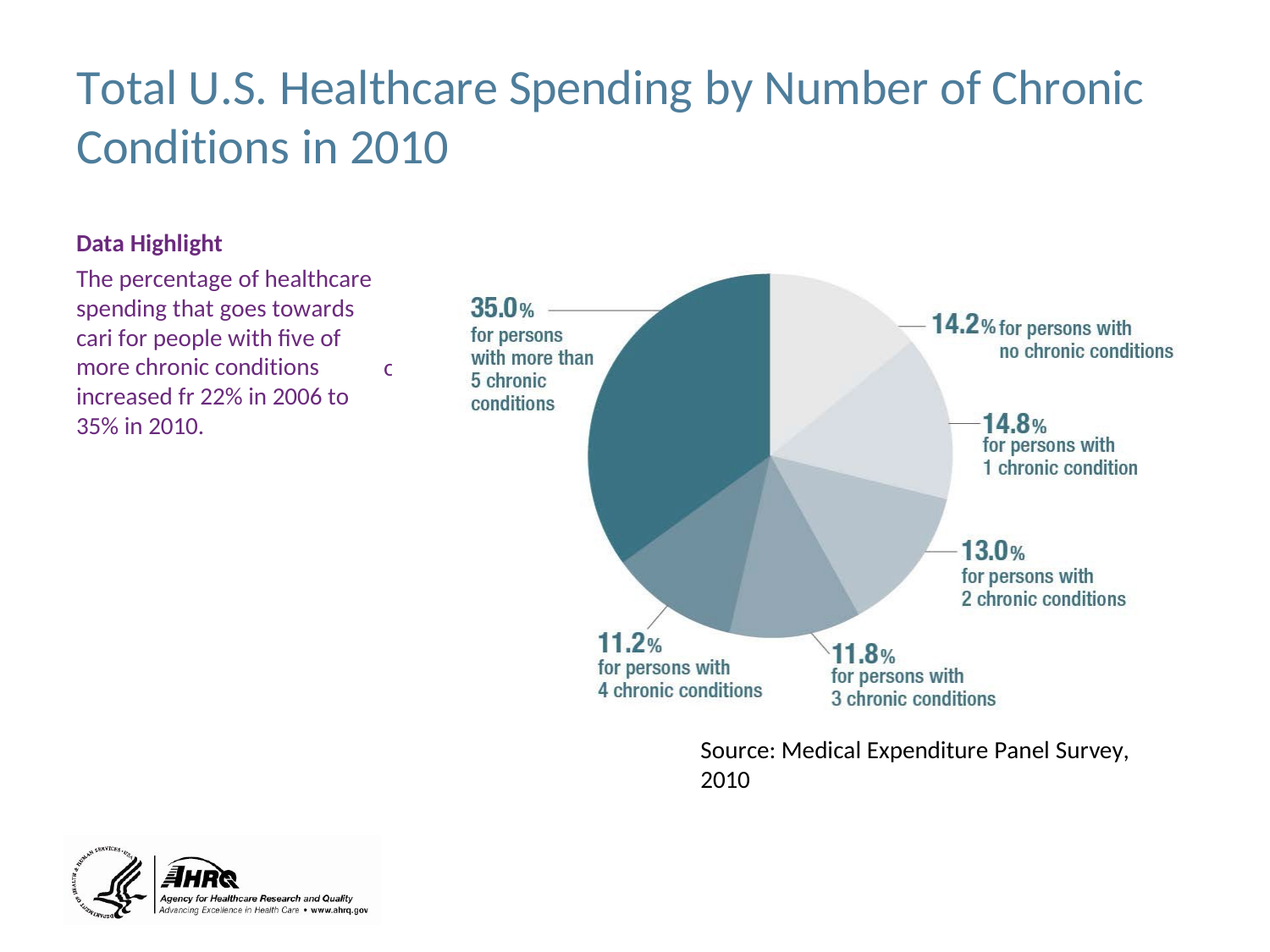

# Total U.S. Healthcare Spending by Number of Chronic Conditions in 2010

Data Highlight
The percentage of healthcare spending that goes towards cari for people with five of more chronic conditions increased fr 22% in 2006 to 35% in 2010.
ng om
Source: Medical Expenditure Panel Survey, 2010